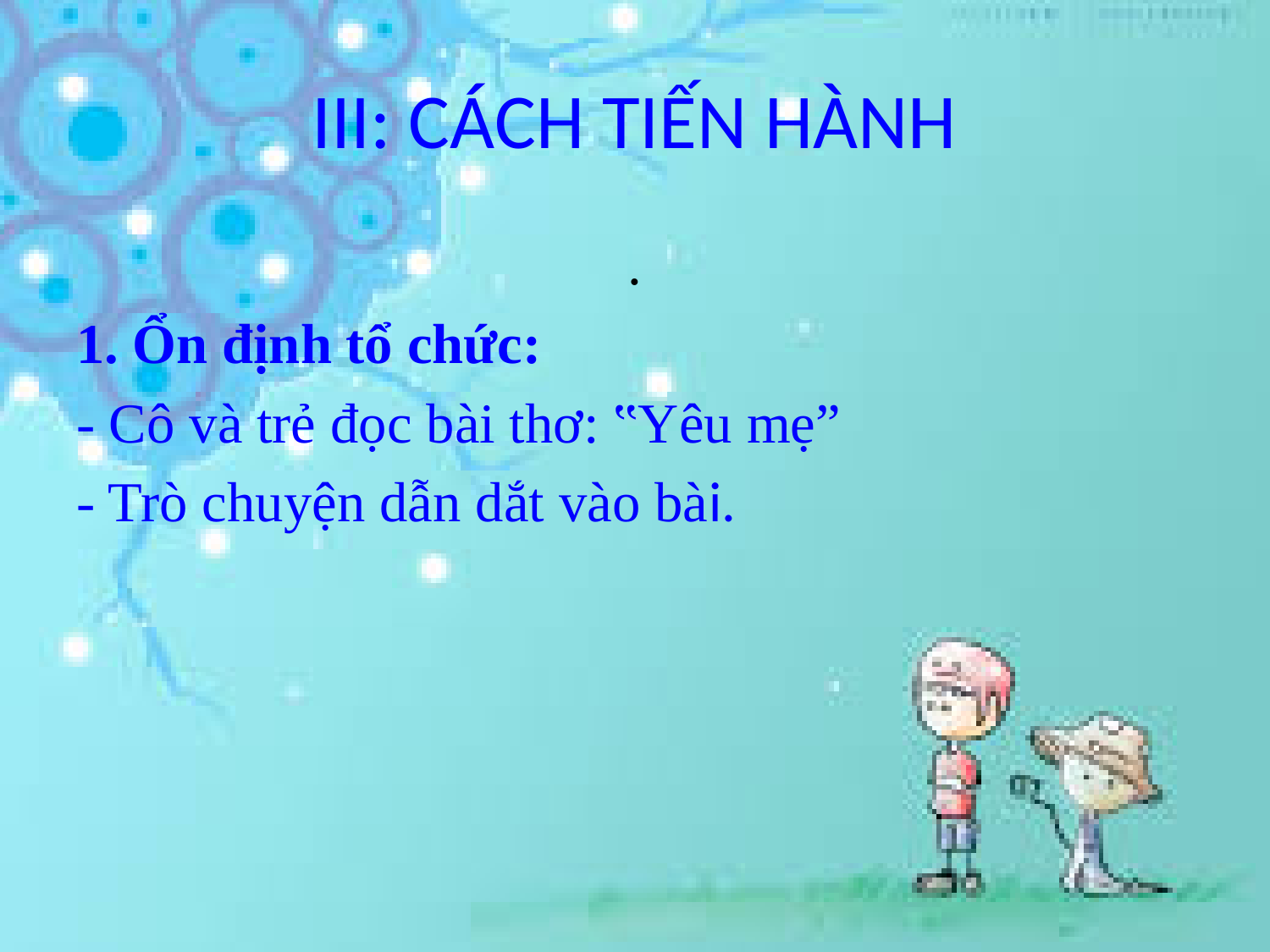

# III: CÁCH TIẾN HÀNH
.
1. Ổn định tổ chức:
- Cô và trẻ đọc bài thơ: ‟Yêu mẹ”
- Trò chuyện dẫn dắt vào bài.